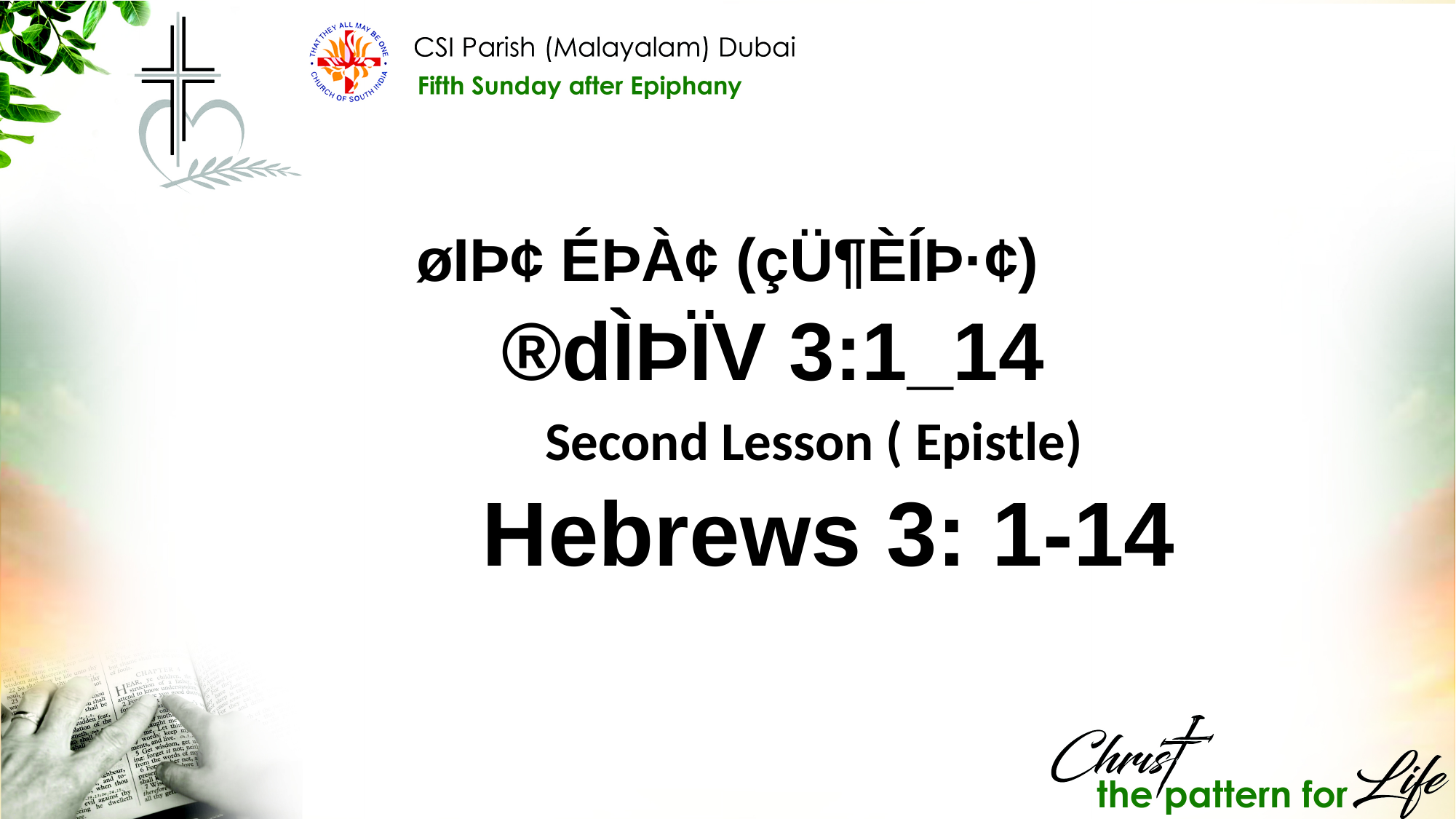

øIÞ¢ ÉÞÀ¢ (çÜ¶ÈÍÞ·¢)
    ®dÌÞÏV 3:1_14
              Second Lesson ( Epistle)
        Hebrews 3: 1-14